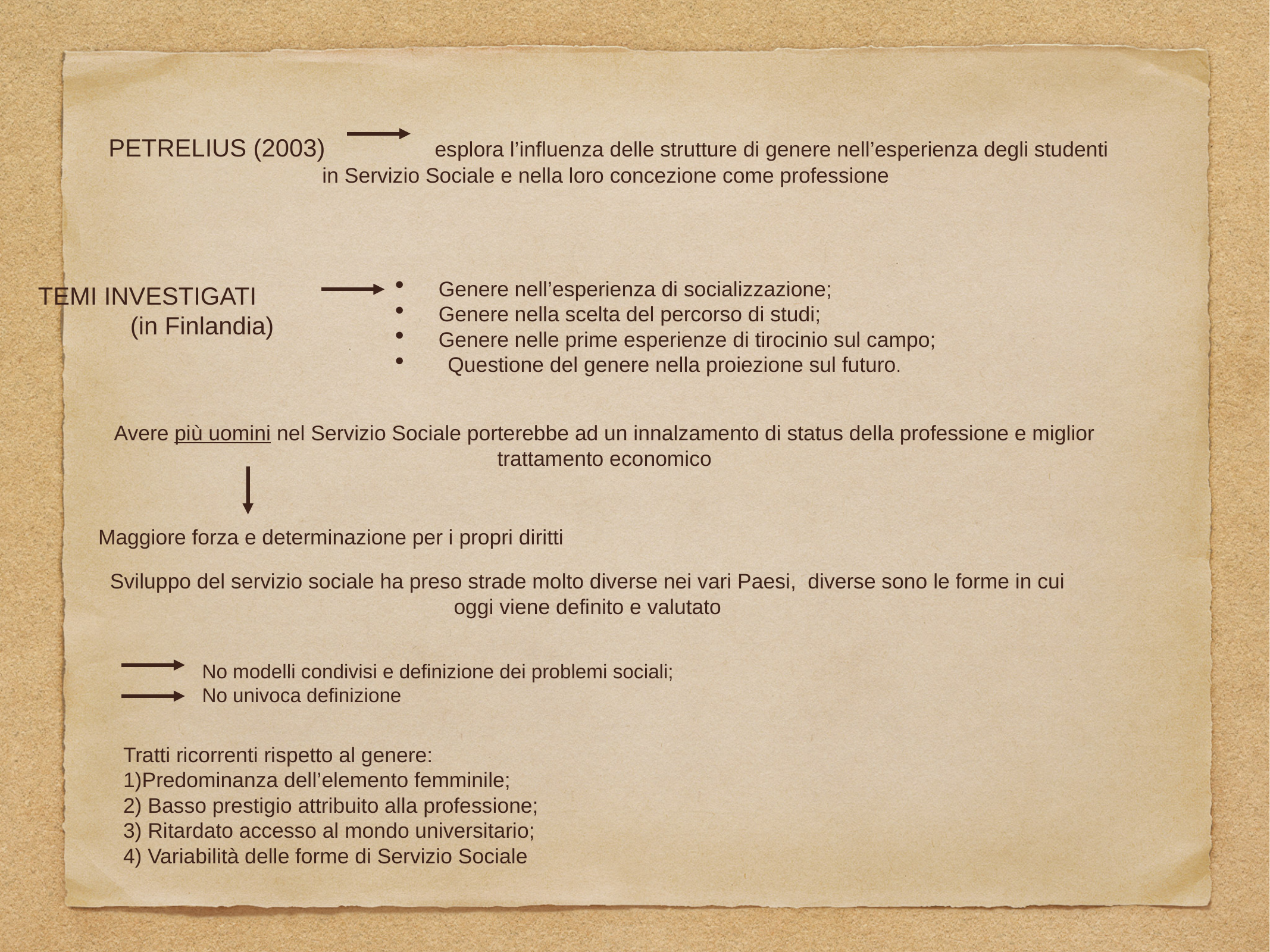

# PETRELIUS (2003)                esplora l’influenza delle strutture di genere nell’esperienza degli studenti in Servizio Sociale e nella loro concezione come professione

Genere nell’esperienza di socializzazione;
Genere nella scelta del percorso di studi;
Genere nelle prime esperienze di tirocinio sul campo;
Questione del genere nella proiezione sul futuro.
TEMI INVESTIGATI
(in Finlandia)

Avere più uomini nel Servizio Sociale porterebbe ad un innalzamento di status della professione e miglior trattamento economico

Maggiore forza e determinazione per i propri diritti
Sviluppo del servizio sociale ha preso strade molto diverse nei vari Paesi,  diverse sono le forme in cui oggi viene definito e valutato
                  No modelli condivisi e definizione dei problemi sociali;
                  No univoca definizione

Tratti ricorrenti rispetto al genere:
1)Predominanza dell’elemento femminile;
2) Basso prestigio attribuito alla professione;
3) Ritardato accesso al mondo universitario;
4) Variabilità delle forme di Servizio Sociale